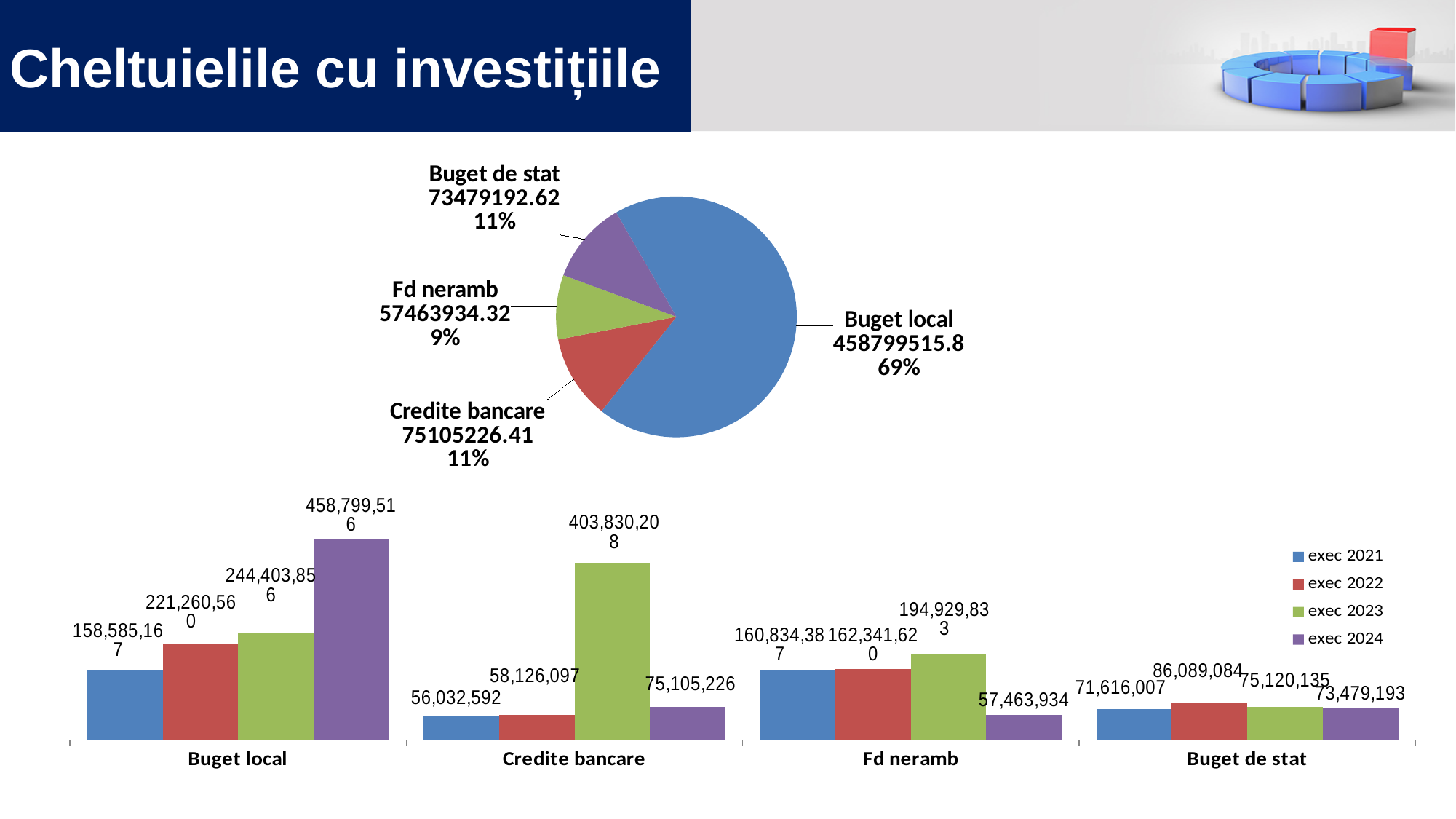

# Cheltuielile cu investițiile

### Chart

| Category |
|---|

### Chart

| Category | exec 2024 |
|---|---|
| Buget local | 458799515.8 |
| Credite bancare | 75105226.41 |
| Fd neramb | 57463934.32 |
| Buget de stat | 73479192.62 |

### Chart

| Category | exec 2021 | exec 2022 | exec 2023 | exec 2024 |
|---|---|---|---|---|
| Buget local | 158585167.48000002 | 221260559.81300008 | 244403856.1 | 458799515.8 |
| Credite bancare | 56032591.970000006 | 58126096.94 | 403830208.0 | 75105226.41 |
| Fd neramb | 160834387.46 | 162341619.88 | 194929833.49 | 57463934.32 |
| Buget de stat | 71616006.78 | 86089083.95 | 75120134.97 | 73479192.62 |